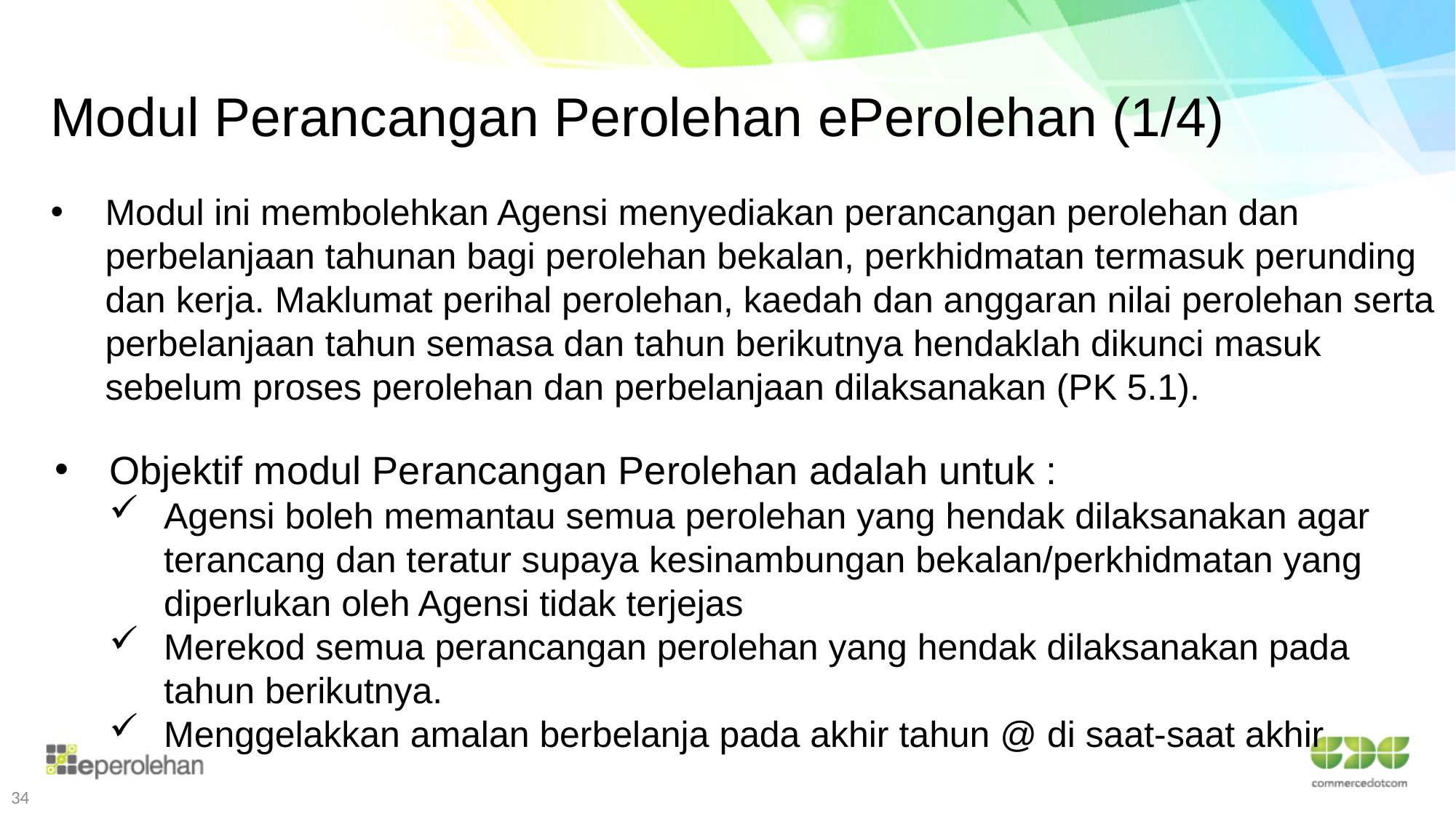

Modul Perancangan Perolehan ePerolehan (1/4)
Modul ini membolehkan Agensi menyediakan perancangan perolehan dan perbelanjaan tahunan bagi perolehan bekalan, perkhidmatan termasuk perunding dan kerja. Maklumat perihal perolehan, kaedah dan anggaran nilai perolehan serta perbelanjaan tahun semasa dan tahun berikutnya hendaklah dikunci masuk sebelum proses perolehan dan perbelanjaan dilaksanakan (PK 5.1).
Objektif modul Perancangan Perolehan adalah untuk :
Agensi boleh memantau semua perolehan yang hendak dilaksanakan agar terancang dan teratur supaya kesinambungan bekalan/perkhidmatan yang diperlukan oleh Agensi tidak terjejas
Merekod semua perancangan perolehan yang hendak dilaksanakan pada tahun berikutnya.
Menggelakkan amalan berbelanja pada akhir tahun @ di saat-saat akhir

34